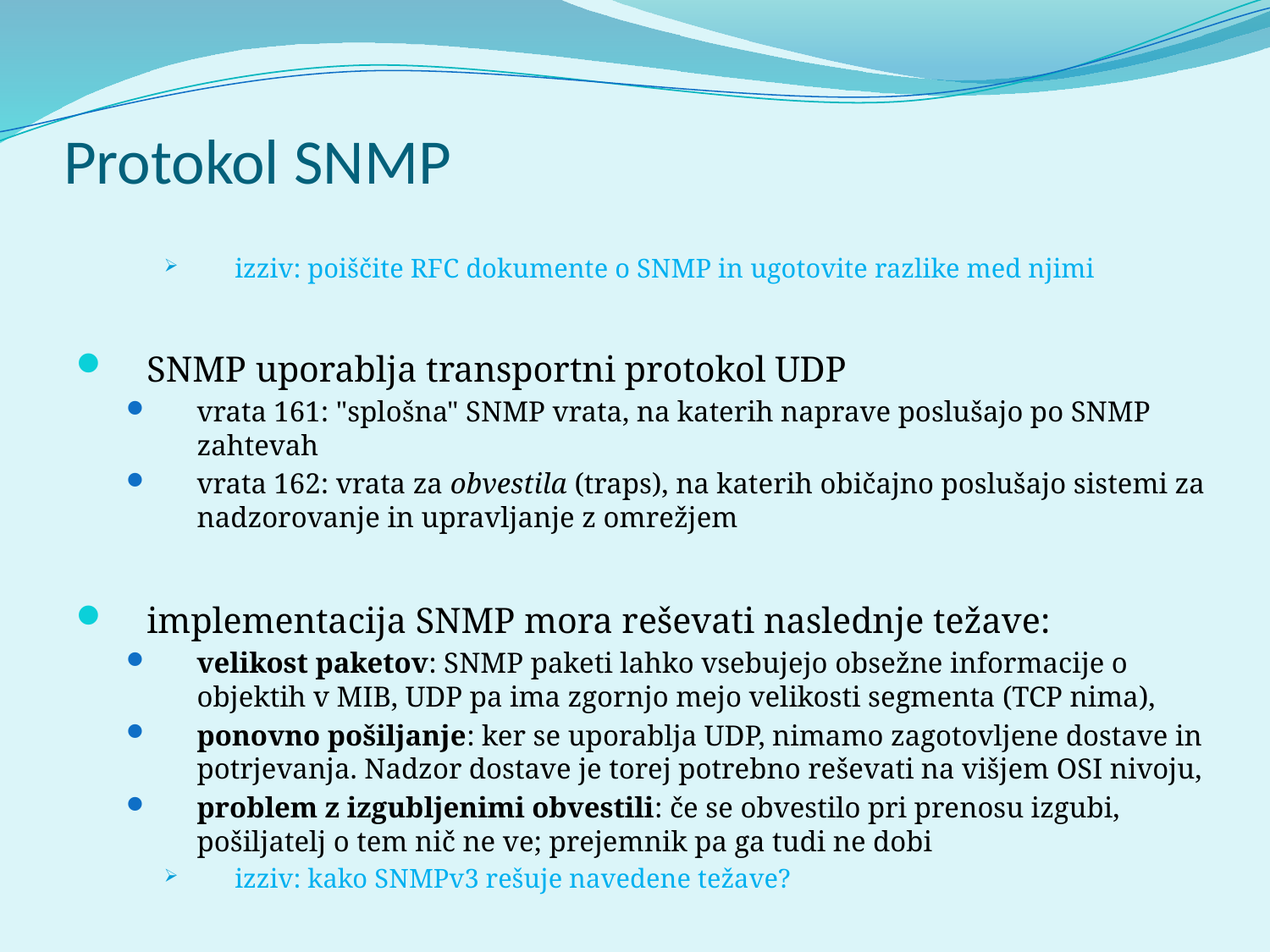

# Protokol SNMP
izziv: poiščite RFC dokumente o SNMP in ugotovite razlike med njimi

SNMP uporablja transportni protokol UDP
vrata 161: "splošna" SNMP vrata, na katerih naprave poslušajo po SNMP zahtevah
vrata 162: vrata za obvestila (traps), na katerih običajno poslušajo sistemi za nadzorovanje in upravljanje z omrežjem

implementacija SNMP mora reševati naslednje težave:
velikost paketov: SNMP paketi lahko vsebujejo obsežne informacije o objektih v MIB, UDP pa ima zgornjo mejo velikosti segmenta (TCP nima),
ponovno pošiljanje: ker se uporablja UDP, nimamo zagotovljene dostave in potrjevanja. Nadzor dostave je torej potrebno reševati na višjem OSI nivoju,
problem z izgubljenimi obvestili: če se obvestilo pri prenosu izgubi, pošiljatelj o tem nič ne ve; prejemnik pa ga tudi ne dobi
izziv: kako SNMPv3 rešuje navedene težave?